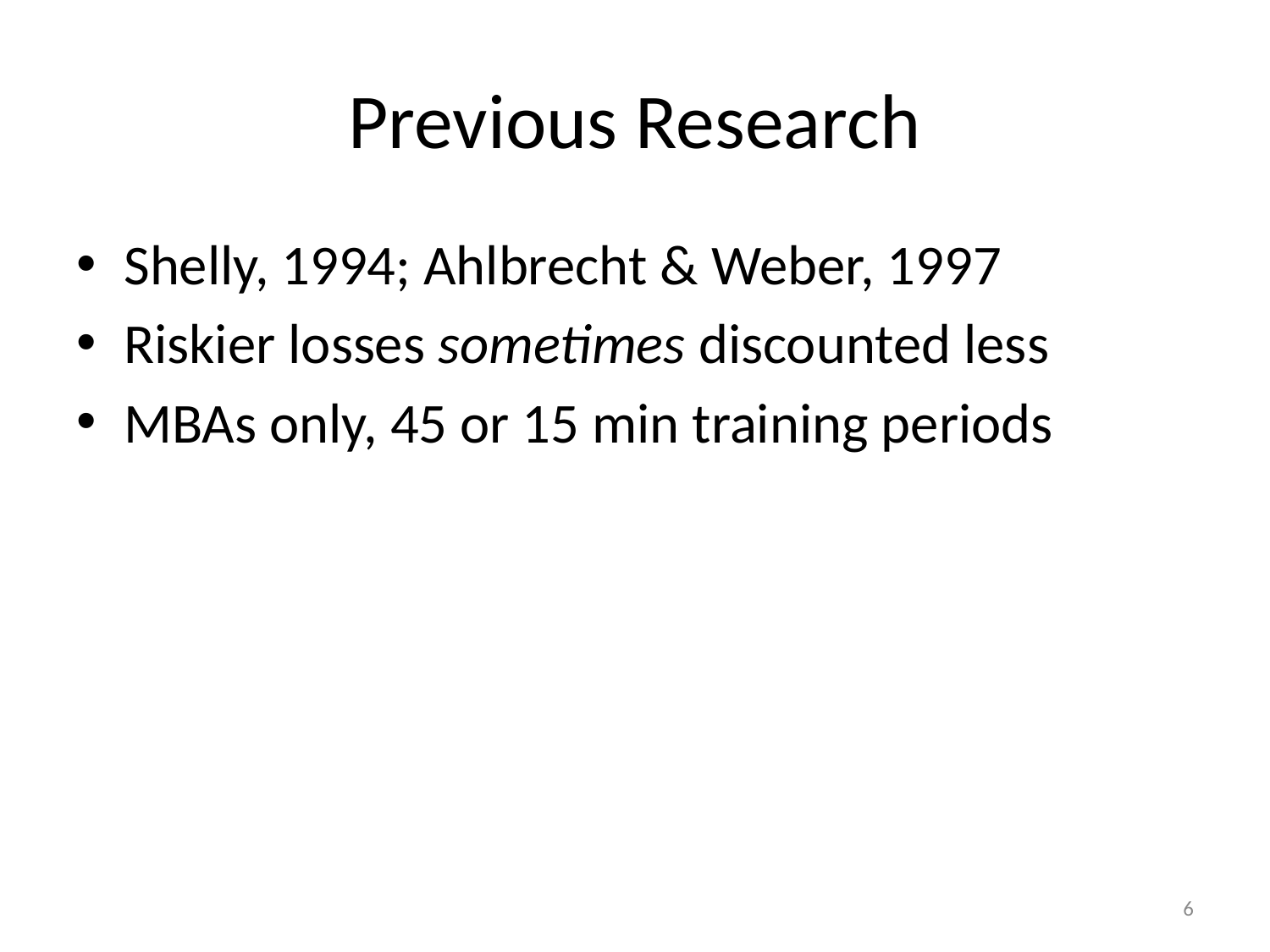

# Previous Research
Shelly, 1994; Ahlbrecht & Weber, 1997
Riskier losses sometimes discounted less
MBAs only, 45 or 15 min training periods
6